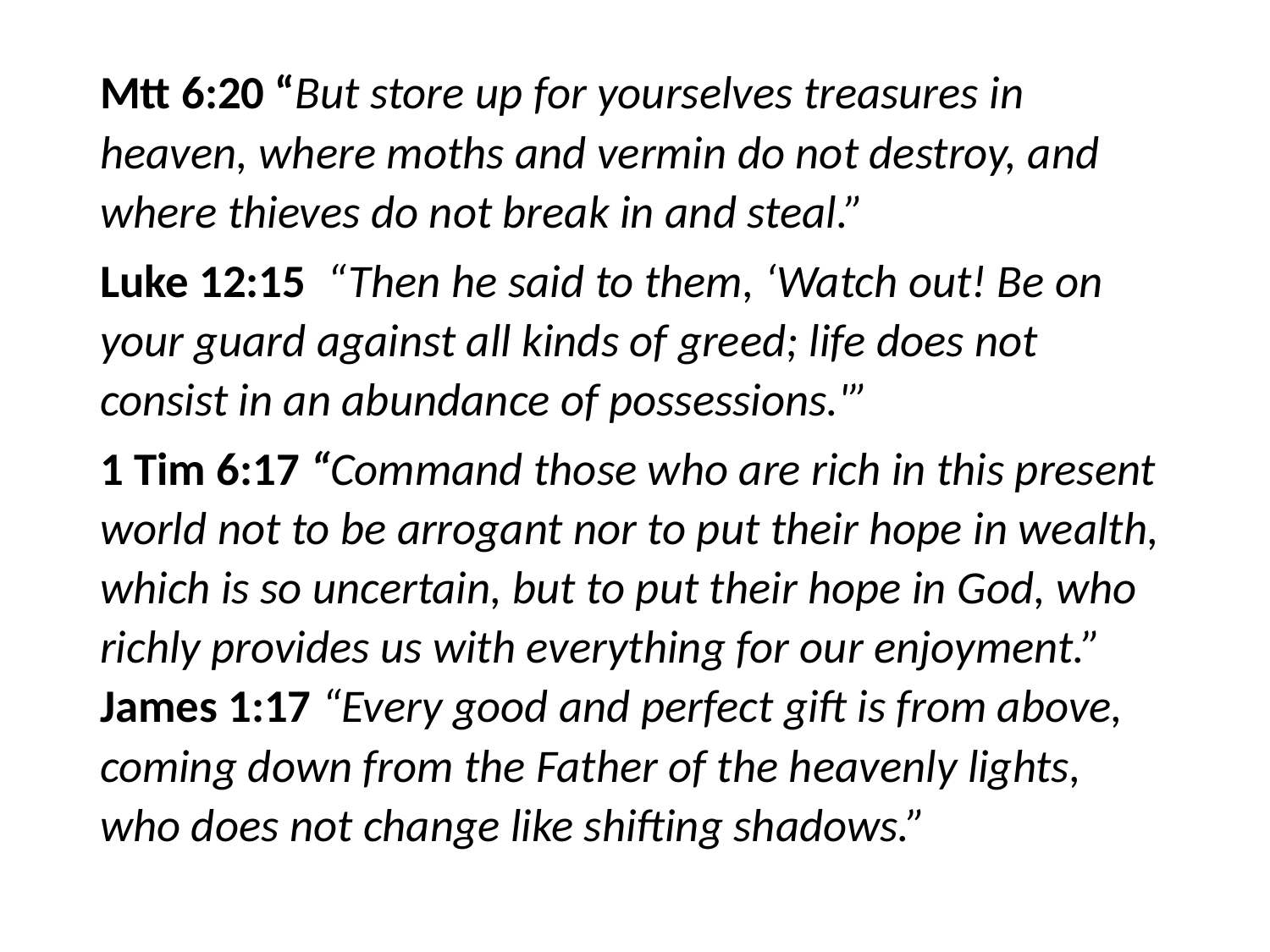

#
Mtt 6:20 “But store up for yourselves treasures in heaven, where moths and vermin do not destroy, and where thieves do not break in and steal.”
Luke 12:15  “Then he said to them, ‘Watch out! Be on your guard against all kinds of greed; life does not consist in an abundance of possessions.'”
1 Tim 6:17 “Command those who are rich in this present world not to be arrogant nor to put their hope in wealth, which is so uncertain, but to put their hope in God, who richly provides us with everything for our enjoyment.”    James 1:17 “Every good and perfect gift is from above, coming down from the Father of the heavenly lights, who does not change like shifting shadows.”